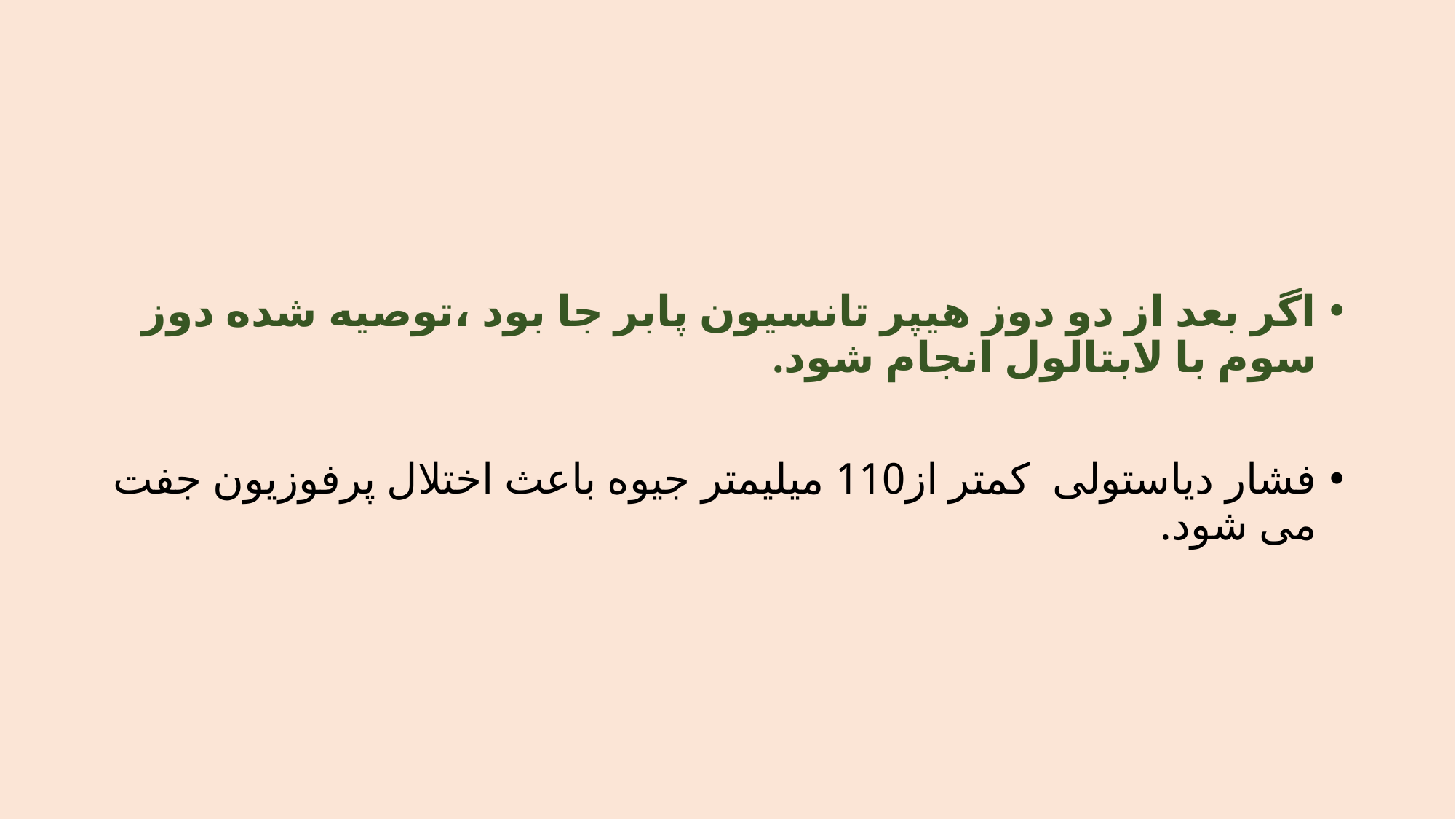

اگر بعد از دو دوز هیپر تانسیون پابر جا بود ،توصیه شده دوز سوم با لابتالول انجام شود.

فشار دیاستولی  کمتر از110 میلیمتر جیوه باعث اختلال پرفوزیون جفت می شود.